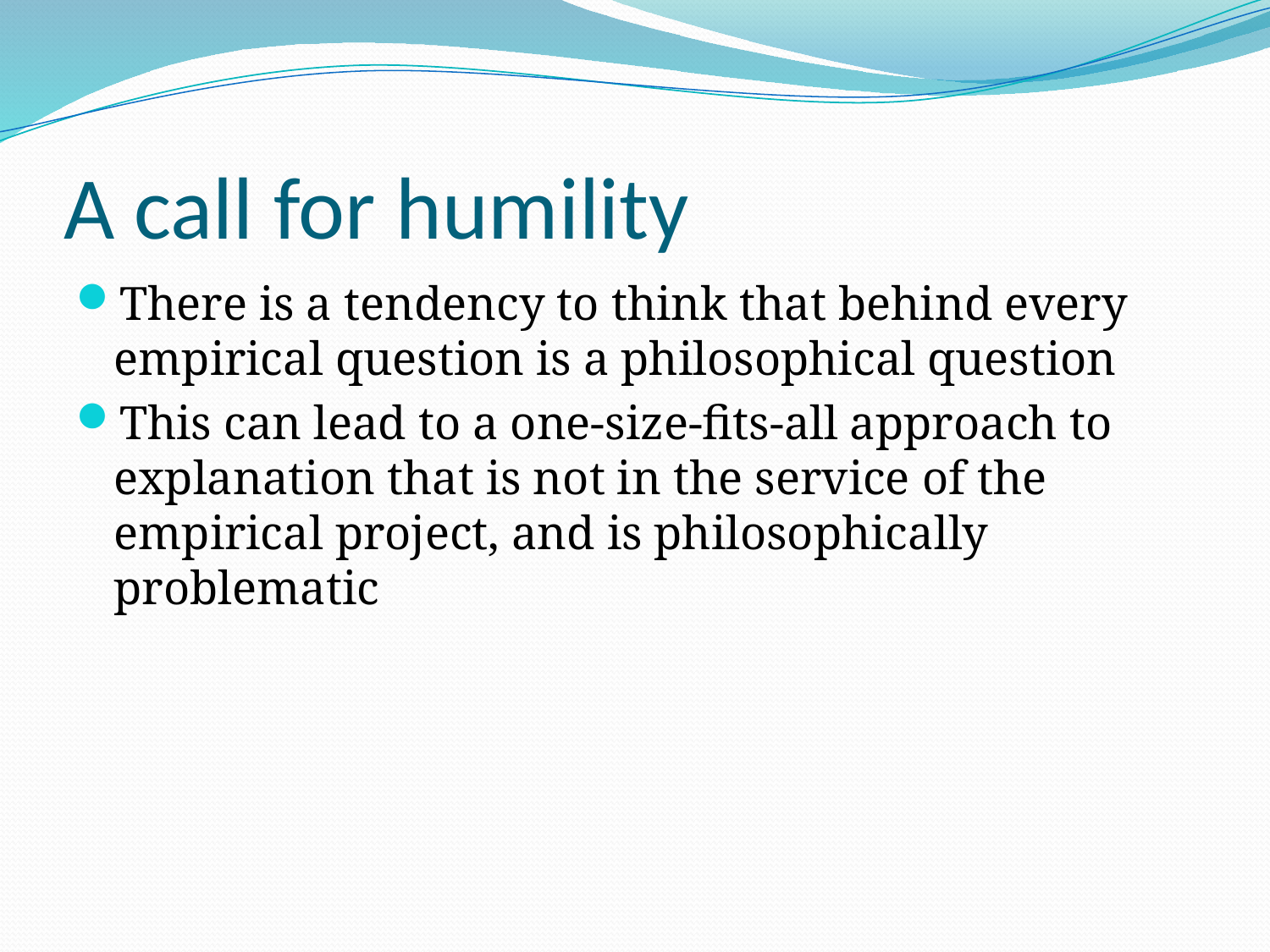

# A call for humility
There is a tendency to think that behind every empirical question is a philosophical question
This can lead to a one-size-fits-all approach to explanation that is not in the service of the empirical project, and is philosophically problematic